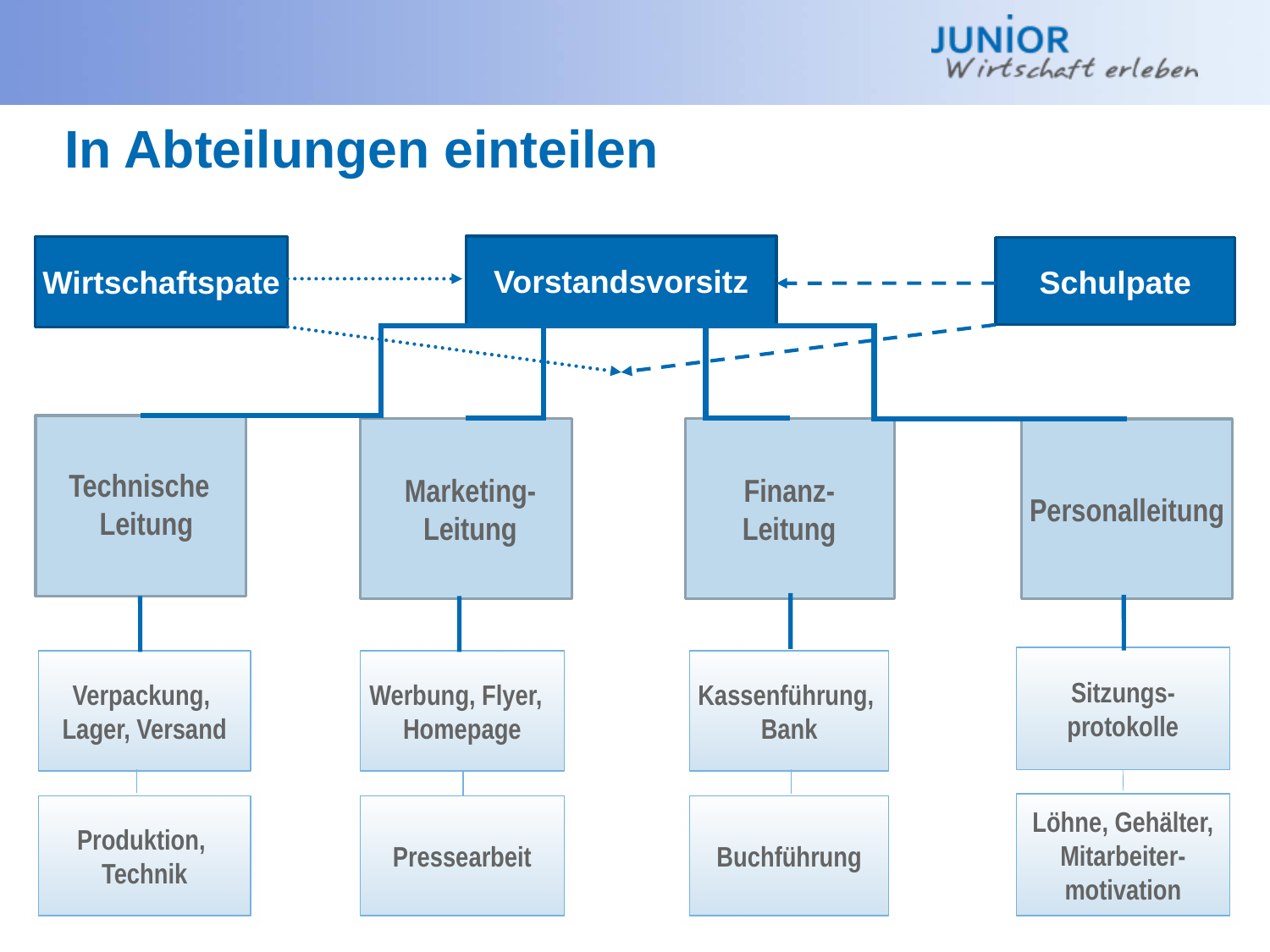

# In Abteilungen einteilen
Vorstandsvorsitz
Wirtschaftspate
Schulpate

Marketing-
Leitung

Finanz-
Leitung
Personalleitung

Sitzungs-
protokolle
Löhne, Gehälter,
Mitarbeiter-
motivation
Verpackung,
Lager, Versand
Produktion,
Technik
Werbung, Flyer,
Homepage
Pressearbeit
Kassenführung,
Bank
Buchführung
Technische
 Leitung